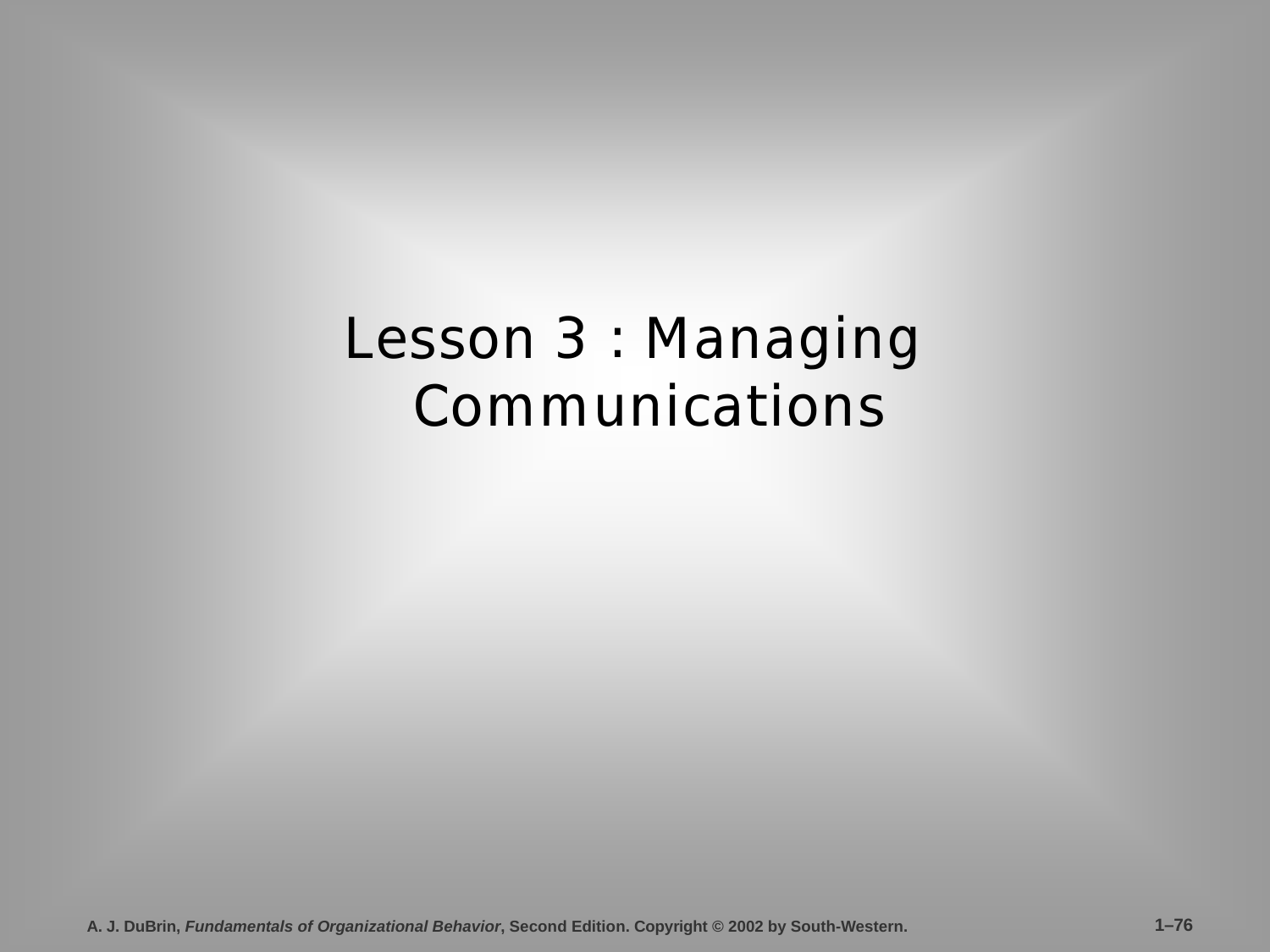

# Lesson 3 : Managing  Communications
1–76
A. J. DuBrin, Fundamentals of Organizational Behavior, Second Edition. Copyright © 2002 by South-Western.